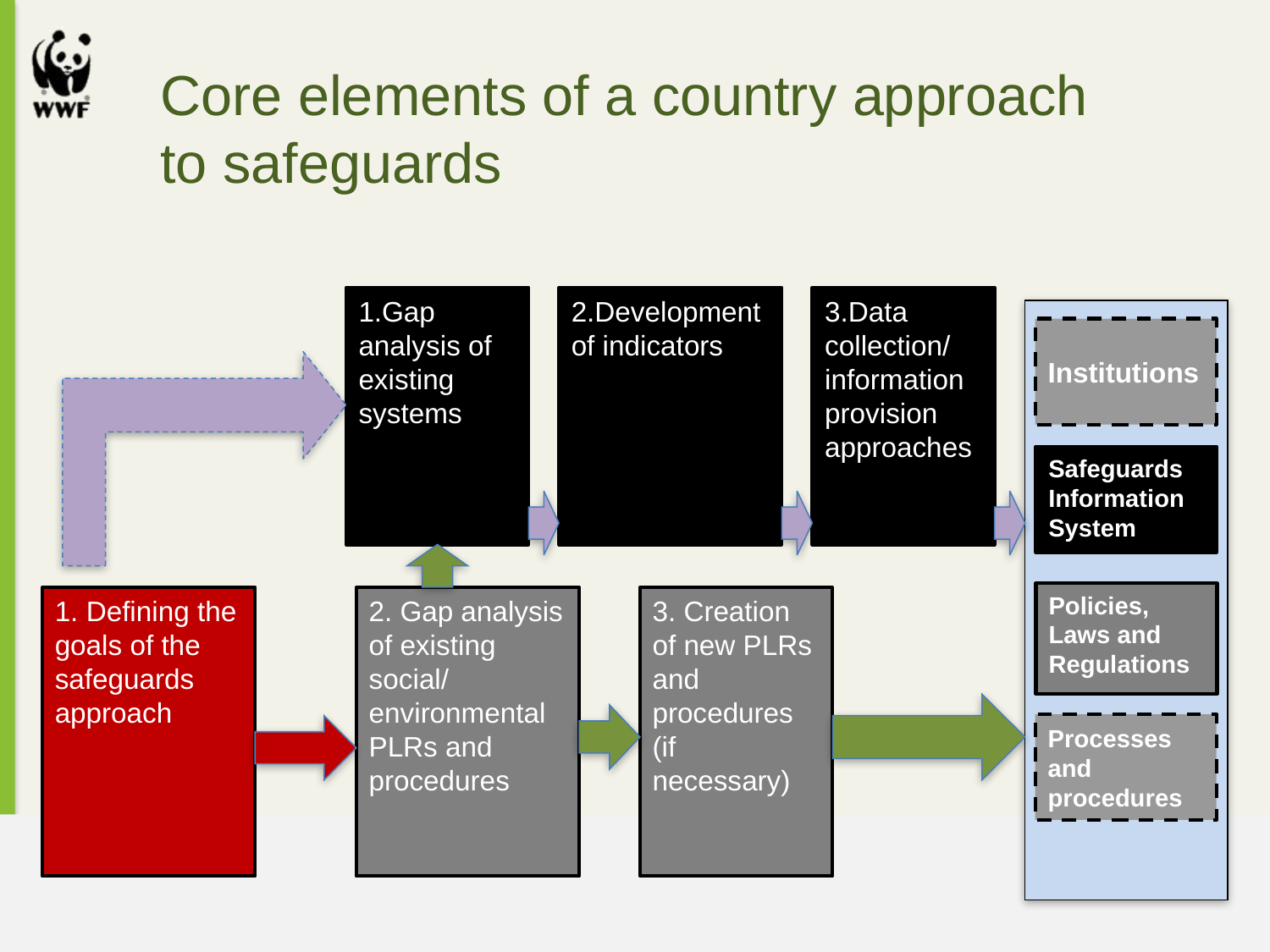

Core elements of a country approach to safeguards
1.Gap analysis of existing systems

2.Development of indicators

3.Data collection/ information provision approaches

1. Defining the goals of the safeguards approach

2. Gap analysis of existing social/ environmental PLRs and procedures

3. Creation of new PLRs and procedures (if necessary)

Institutions
Safeguards Information System
Policies, Laws and Regulations
Processes and procedures